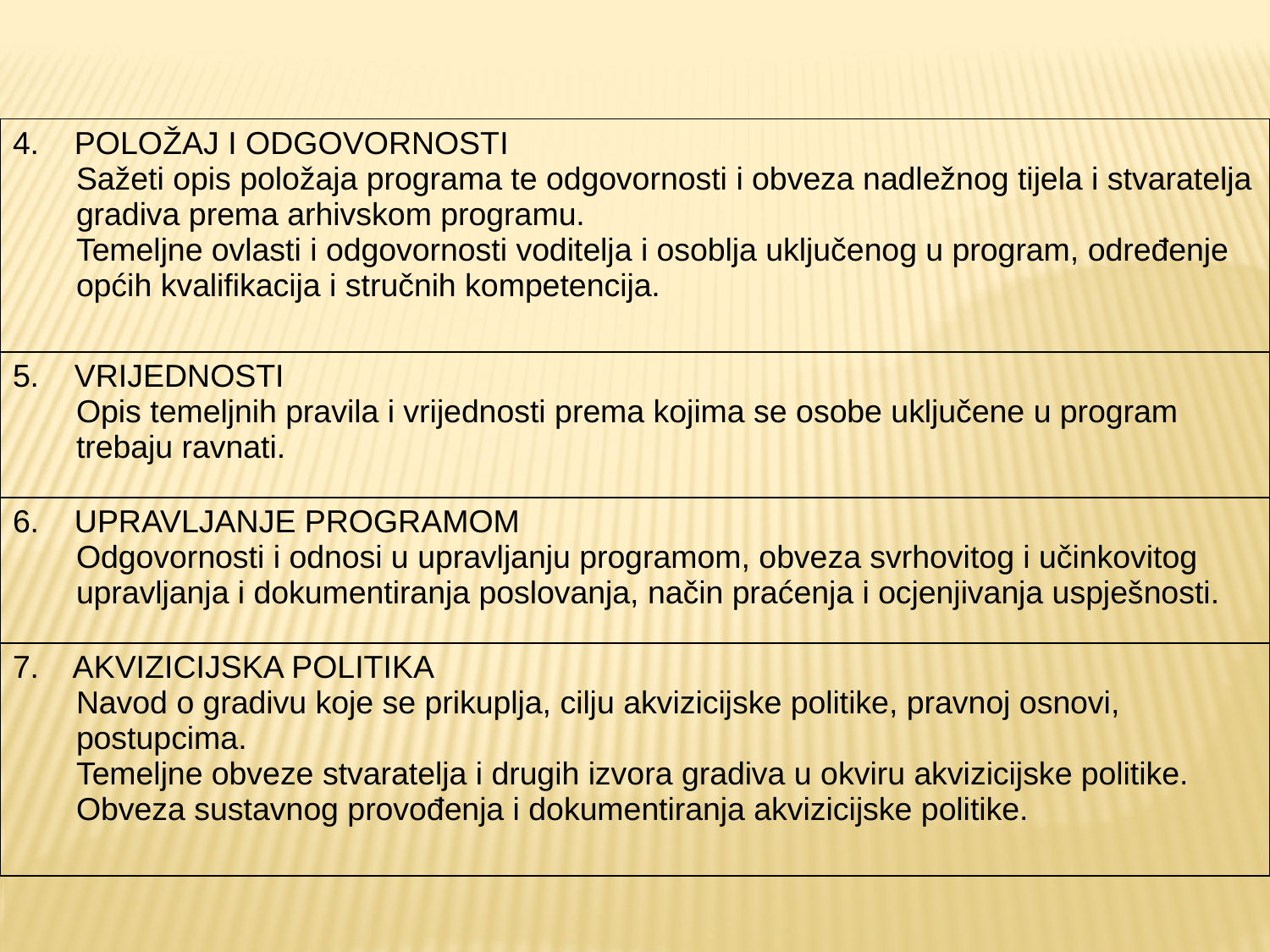

| 4. POLOŽAJ I ODGOVORNOSTI Sažeti opis položaja programa te odgovornosti i obveza nadležnog tijela i stvaratelja gradiva prema arhivskom programu. Temeljne ovlasti i odgovornosti voditelja i osoblja uključenog u program, određenje općih kvalifikacija i stručnih kompetencija. |
| --- |
| 5. VRIJEDNOSTI Opis temeljnih pravila i vrijednosti prema kojima se osobe uključene u program trebaju ravnati. |
| 6. UPRAVLJANJE PROGRAMOM Odgovornosti i odnosi u upravljanju programom, obveza svrhovitog i učinkovitog upravljanja i dokumentiranja poslovanja, način praćenja i ocjenjivanja uspješnosti. |
| 7. AKVIZICIJSKA POLITIKA Navod o gradivu koje se prikuplja, cilju akvizicijske politike, pravnoj osnovi, postupcima. Temeljne obveze stvaratelja i drugih izvora gradiva u okviru akvizicijske politike. Obveza sustavnog provođenja i dokumentiranja akvizicijske politike. |